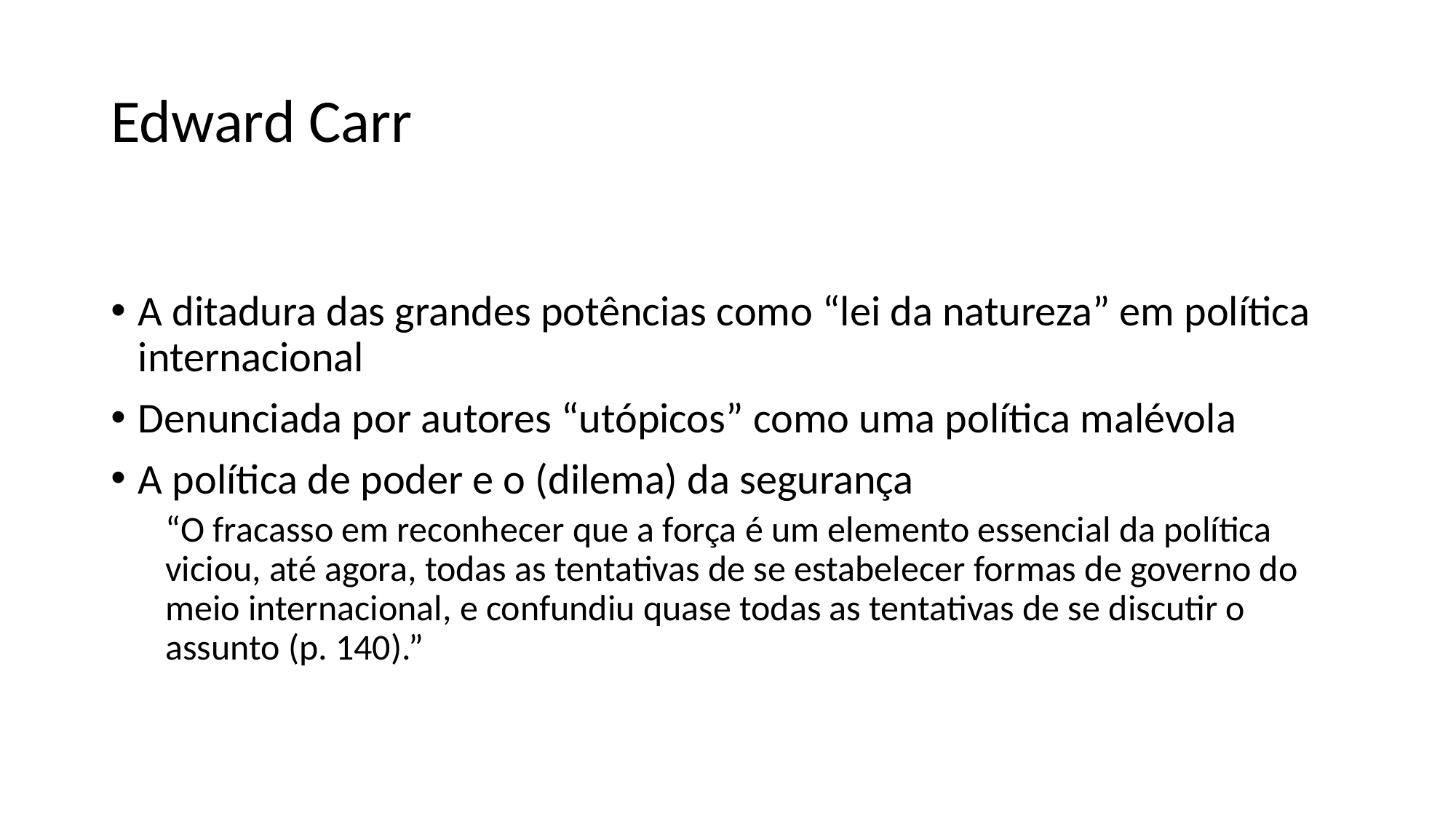

# Edward Carr

A ditadura das grandes potências como “lei da natureza” em política internacional
Denunciada por autores “utópicos” como uma política malévola
A política de poder e o (dilema) da segurança
“O fracasso em reconhecer que a força é um elemento essencial da política viciou, até agora, todas as tentativas de se estabelecer formas de governo do meio internacional, e confundiu quase todas as tentativas de se discutir o assunto (p. 140).”